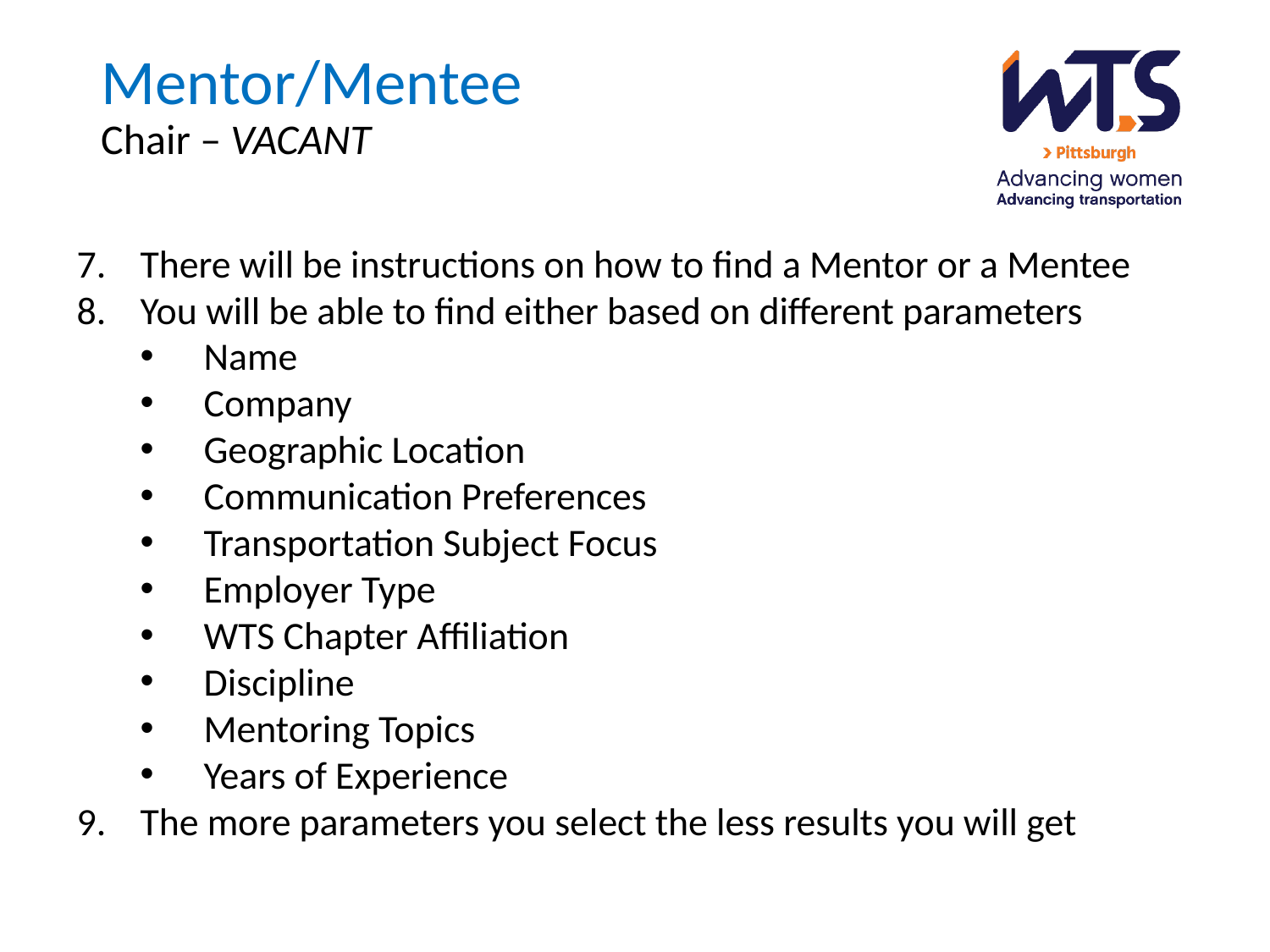

# Mentor/Mentee Chair – VACANT
There will be instructions on how to find a Mentor or a Mentee
You will be able to find either based on different parameters
Name
Company
Geographic Location
Communication Preferences
Transportation Subject Focus
Employer Type
WTS Chapter Affiliation
Discipline
Mentoring Topics
Years of Experience
The more parameters you select the less results you will get